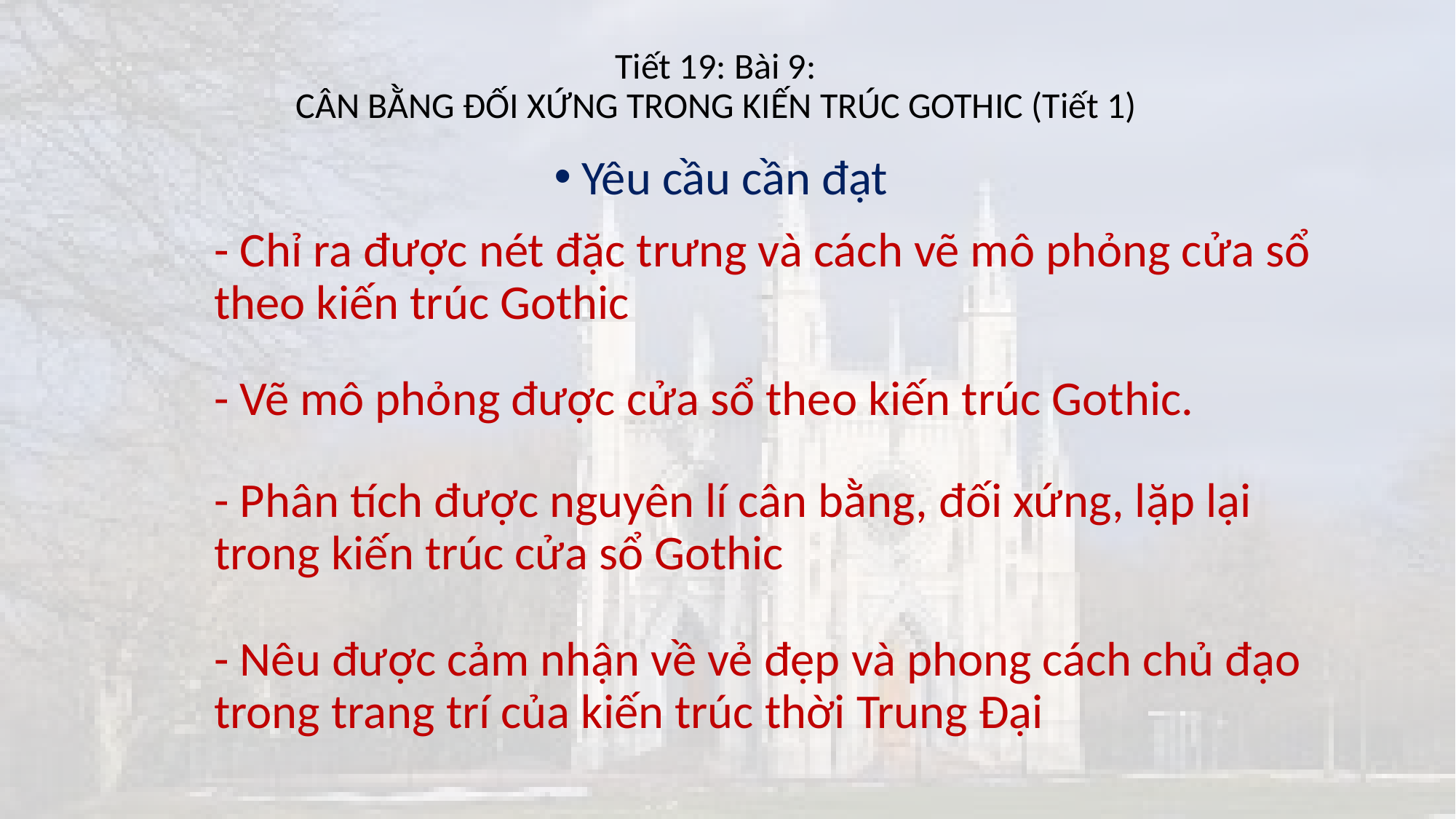

# Tiết 19: Bài 9: CÂN BẰNG ĐỐI XỨNG TRONG KIẾN TRÚC GOTHIC (Tiết 1)
Yêu cầu cần đạt
- Chỉ ra được nét đặc trưng và cách vẽ mô phỏng cửa sổ theo kiến trúc Gothic
- Vẽ mô phỏng được cửa sổ theo kiến trúc Gothic.
- Phân tích được nguyên lí cân bằng, đối xứng, lặp lại trong kiến trúc cửa sổ Gothic
- Nêu được cảm nhận về vẻ đẹp và phong cách chủ đạo trong trang trí của kiến trúc thời Trung Đại